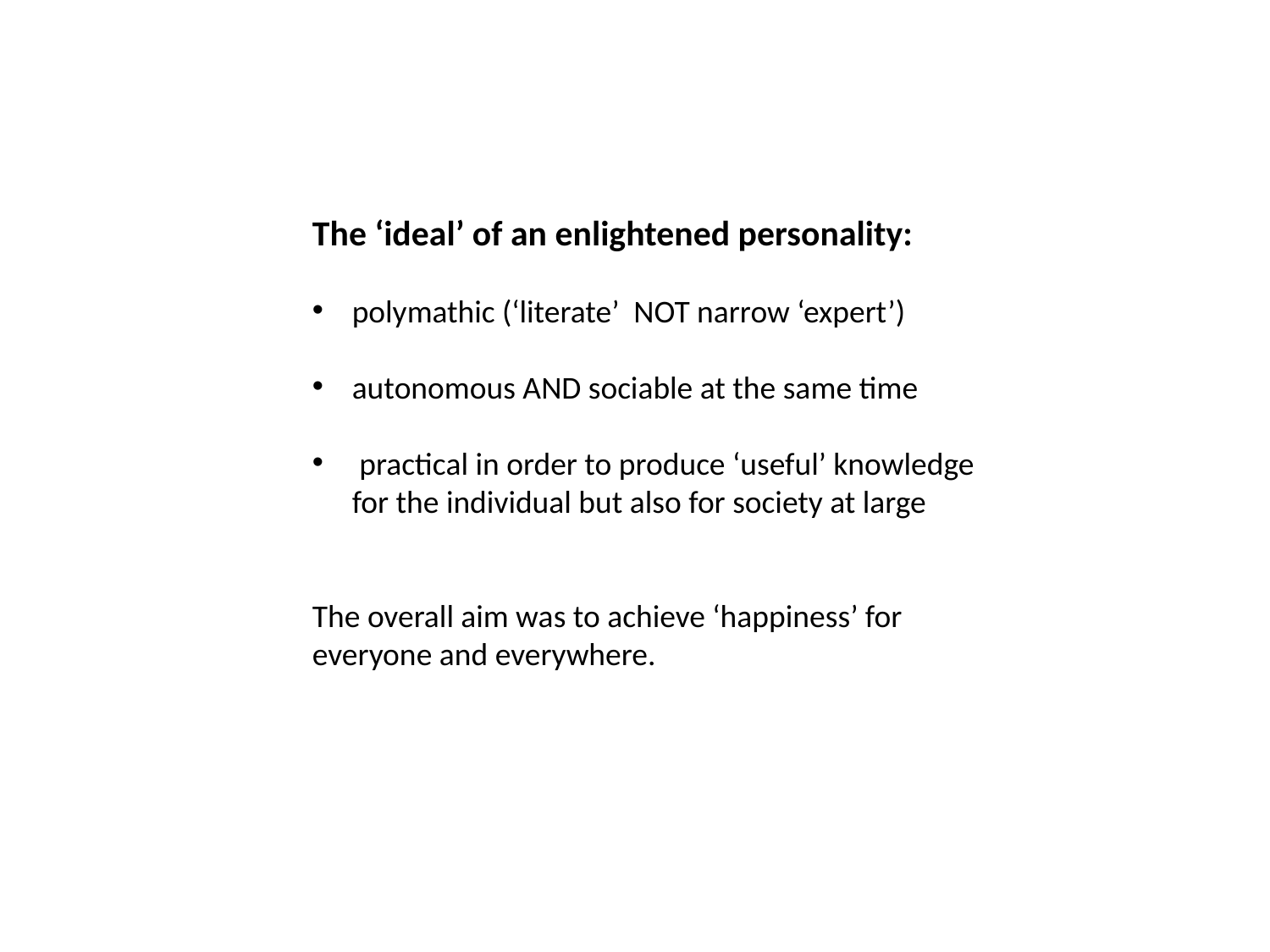

The ‘ideal’ of an enlightened personality:

polymathic (‘literate’  NOT narrow ‘expert’)

autonomous AND sociable at the same time

 practical in order to produce ‘useful’ knowledge for the individual but also for society at large

The overall aim was to achieve ‘happiness’ for everyone and everywhere.